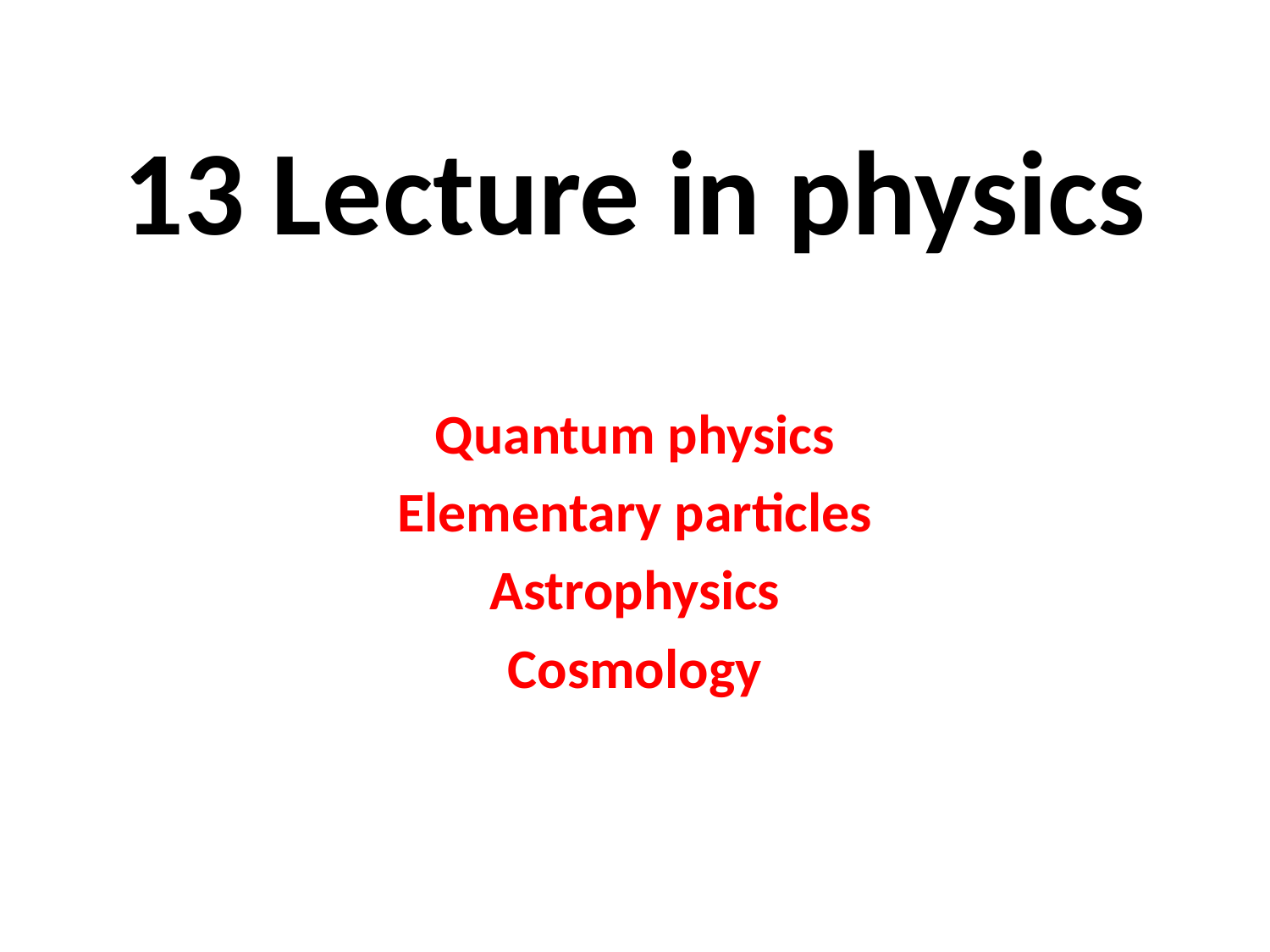

# 13 Lecture in physics
Quantum physics
Elementary particles
Astrophysics
Cosmology